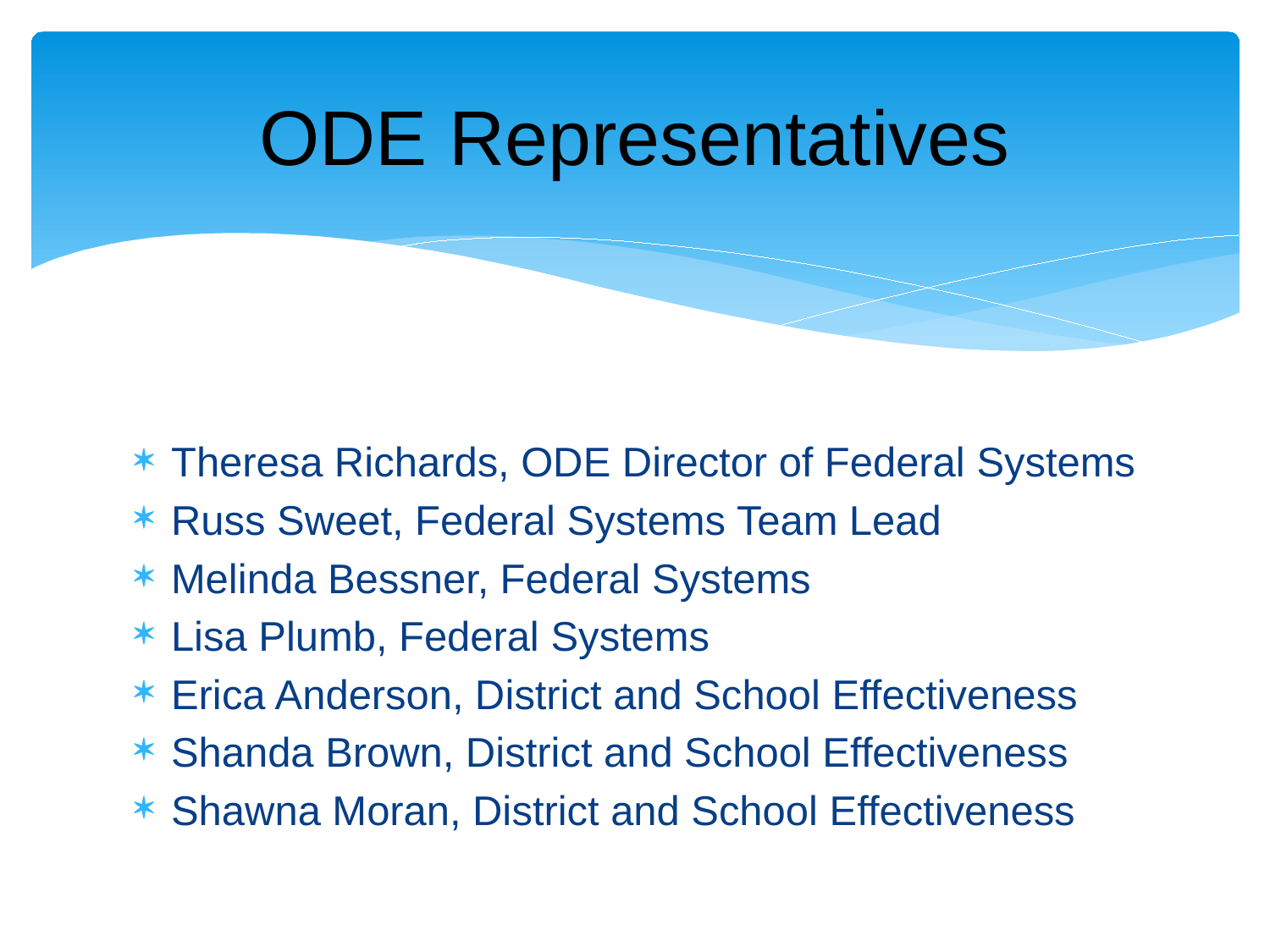

# ODE Representatives

Theresa Richards, ODE Director of Federal Systems
Russ Sweet, Federal Systems Team Lead
Melinda Bessner, Federal Systems
Lisa Plumb, Federal Systems
Erica Anderson, District and School Effectiveness
Shanda Brown, District and School Effectiveness
Shawna Moran, District and School Effectiveness